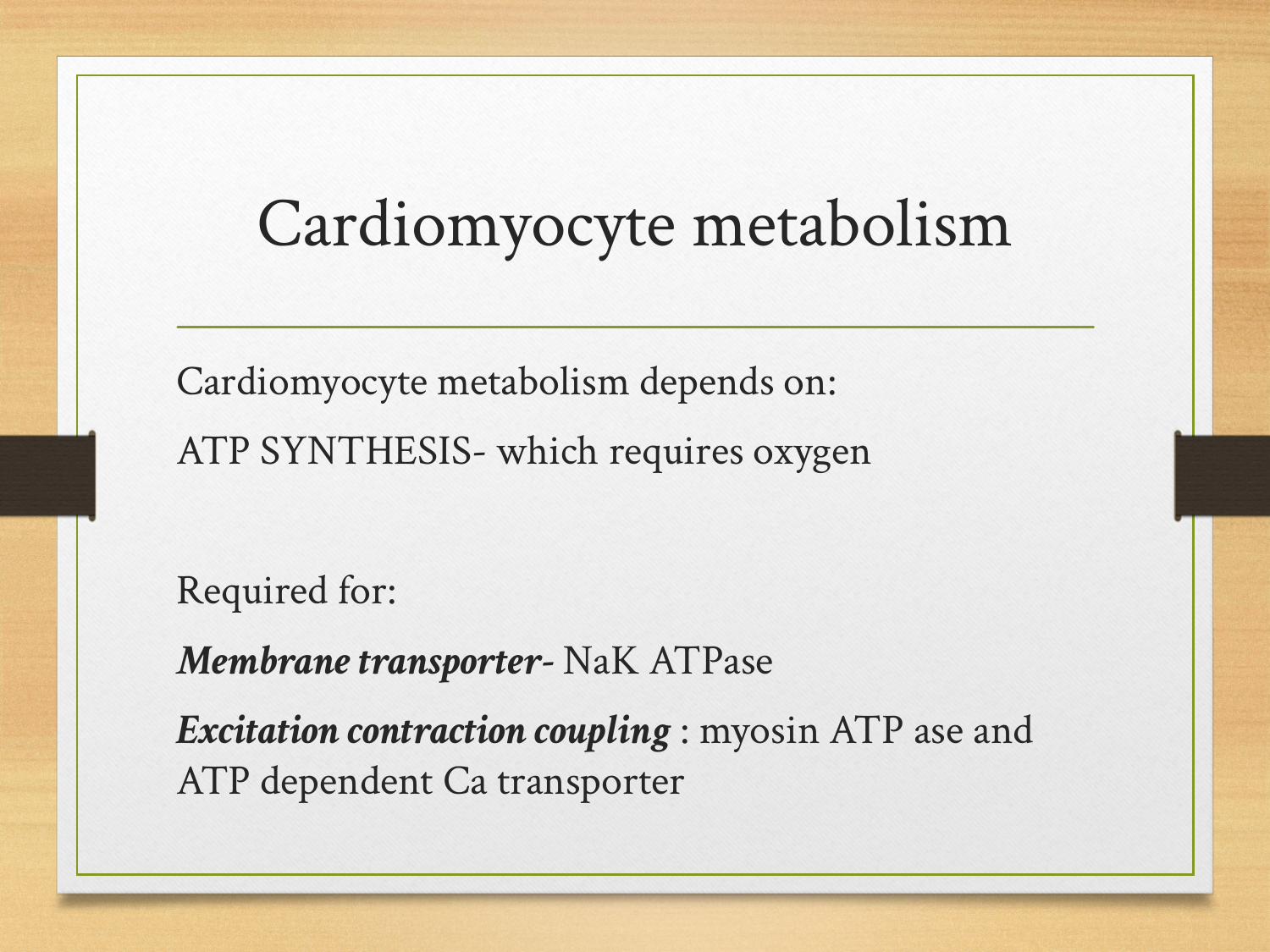

# Cardiomyocyte metabolism
Cardiomyocyte metabolism depends on:
ATP SYNTHESIS- which requires oxygen

Required for:
Membrane transporter- NaK ATPase
Excitation contraction coupling : myosin ATP ase and ATP dependent Ca transporter